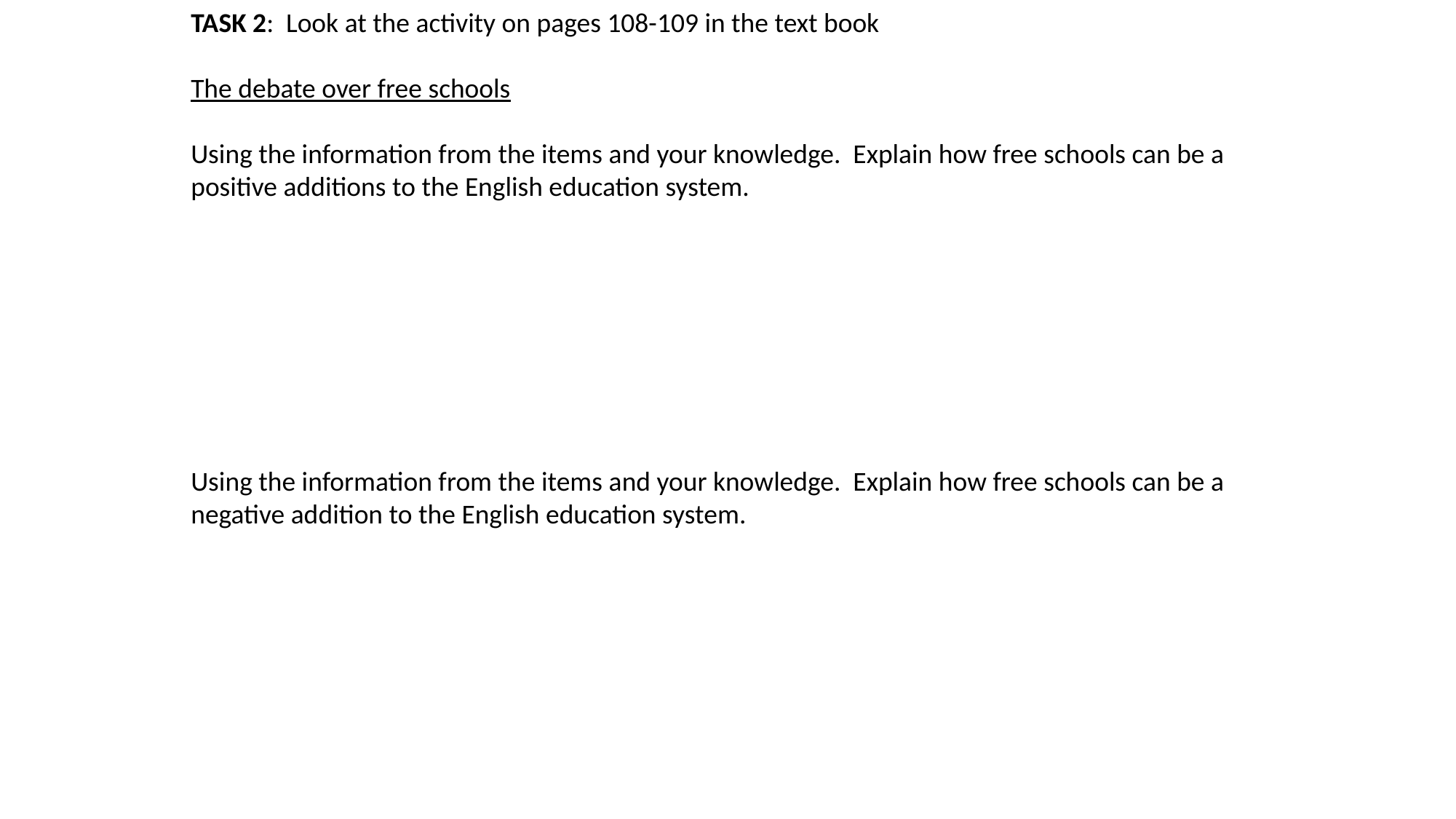

TASK 2:  Look at the activity on pages 108-109 in the text book

The debate over free schools

Using the information from the items and your knowledge.  Explain how free schools can be a positive additions to the English education system.

Using the information from the items and your knowledge.  Explain how free schools can be a negative addition to the English education system.